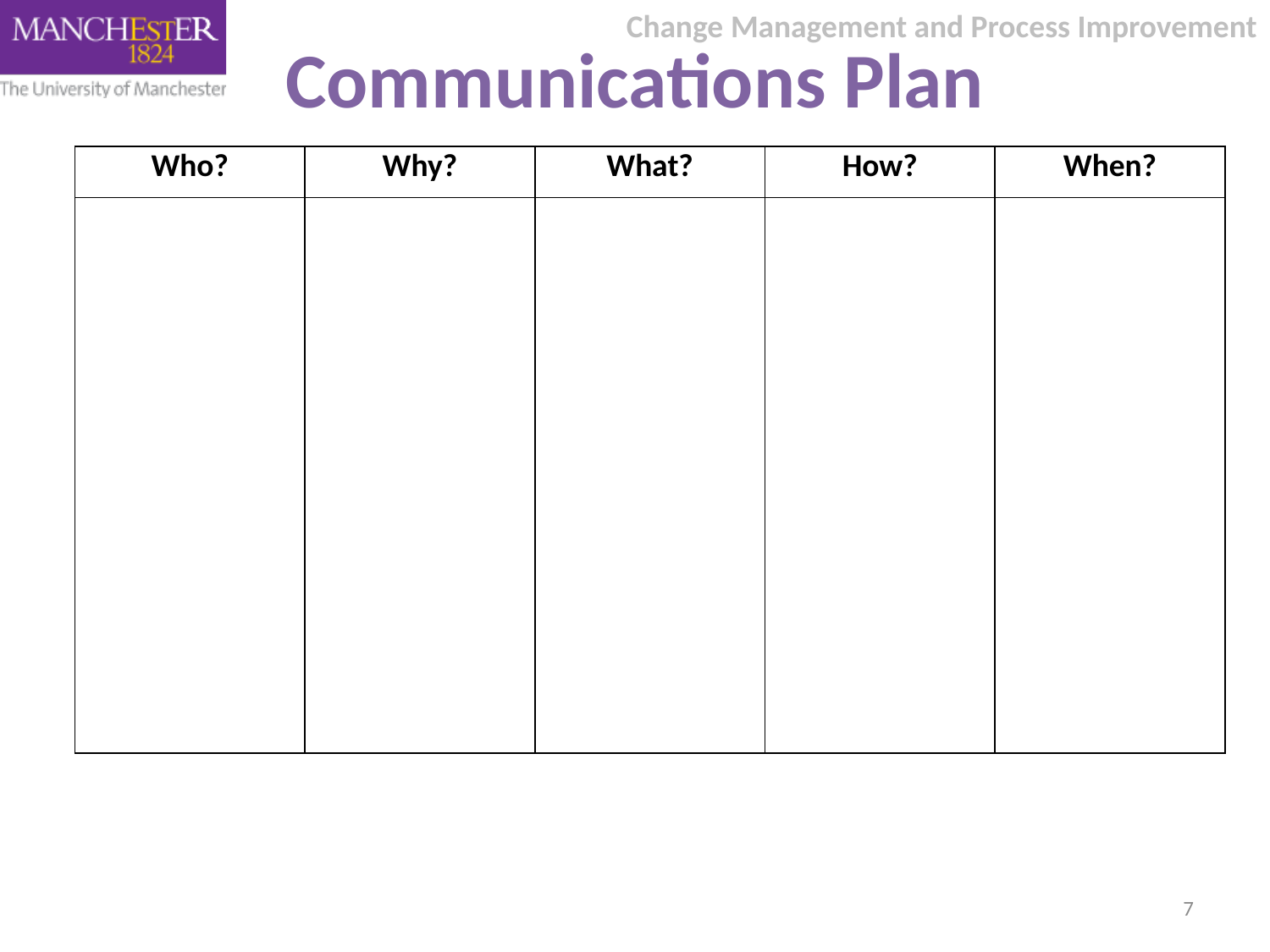

# Communications Plan
| Who? | Why? | What? | How? | When? |
| --- | --- | --- | --- | --- |
|  |  |  |  |  |
7